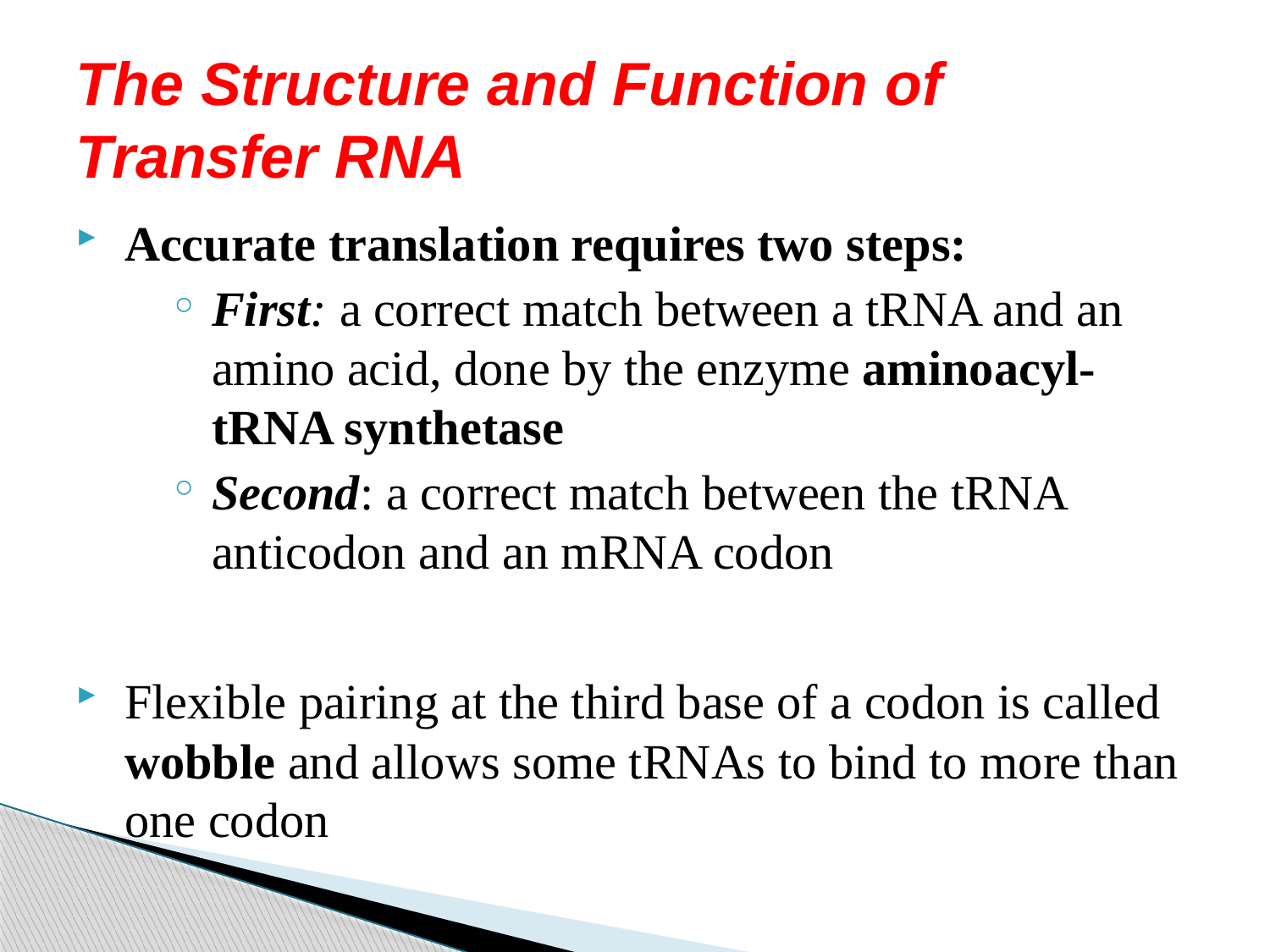

# The Structure and Function of Transfer RNA
Accurate translation requires two steps:
First: a correct match between a tRNA and an amino acid, done by the enzyme aminoacyl-tRNA synthetase
Second: a correct match between the tRNA anticodon and an mRNA codon

Flexible pairing at the third base of a codon is called wobble and allows some tRNAs to bind to more than one codon